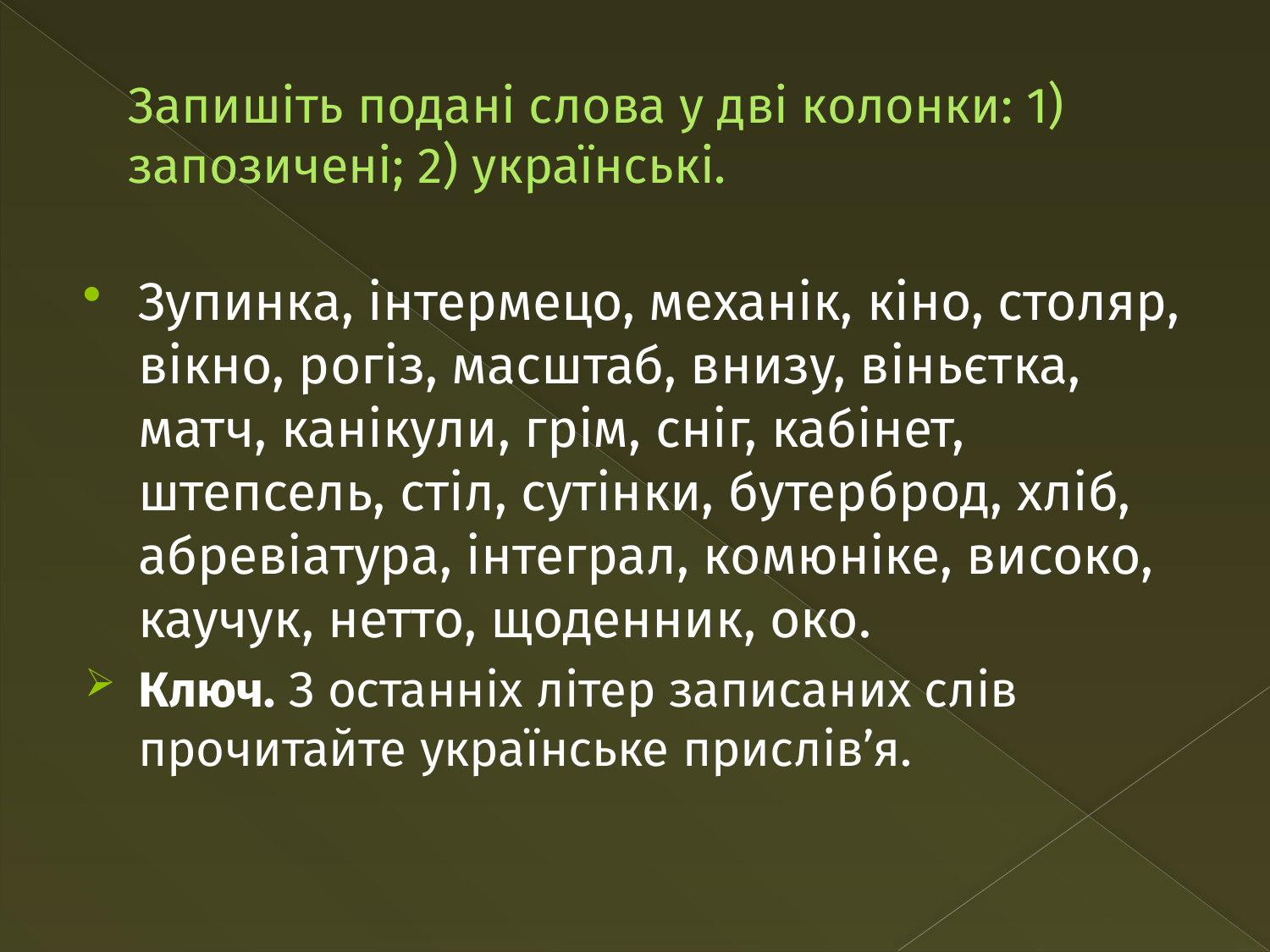

# Запишiть поданi слова у двi колонки: 1) запозичені; 2) українськi.
Зупинка, iнтермецо, механiк, кiно, столяр, вiкно, рогiз, масштаб, внизу, вiньєтка, матч, канiкули, грiм, снiг, кабiнет, штепсель, стiл, сутiнки, бутерброд, хлiб, абревiатура, iнтеграл, комюнiке, високо, каучук, нетто, щоденник, око.
Ключ. З останнiх літер записаних слiв прочитайте українське прислiв’я.